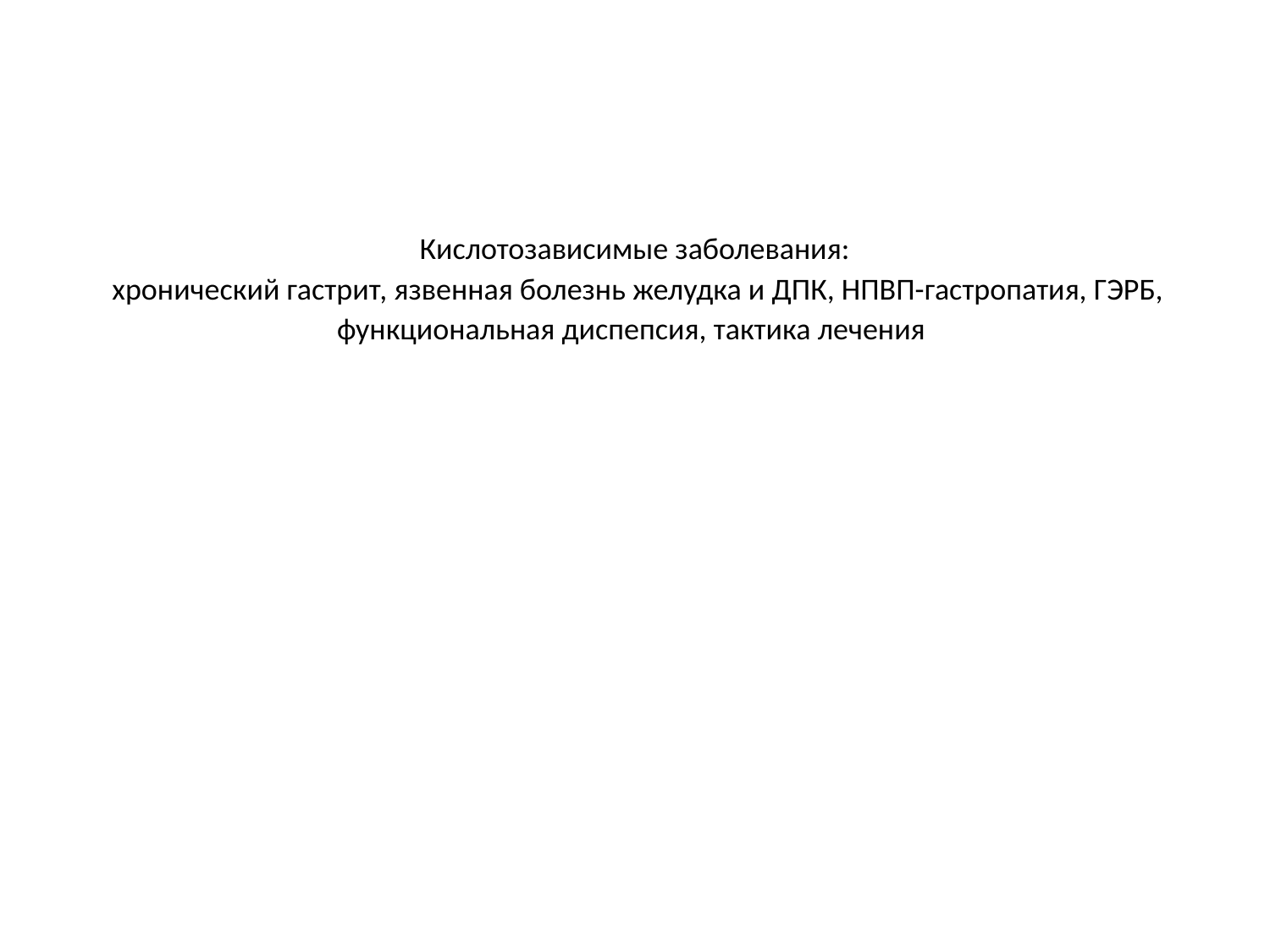

# Кислотозависимые заболевания: хронический гастрит, язвенная болезнь желудка и ДПК, НПВП-гастропатия, ГЭРБ, функциональная диспепсия, тактика лечения